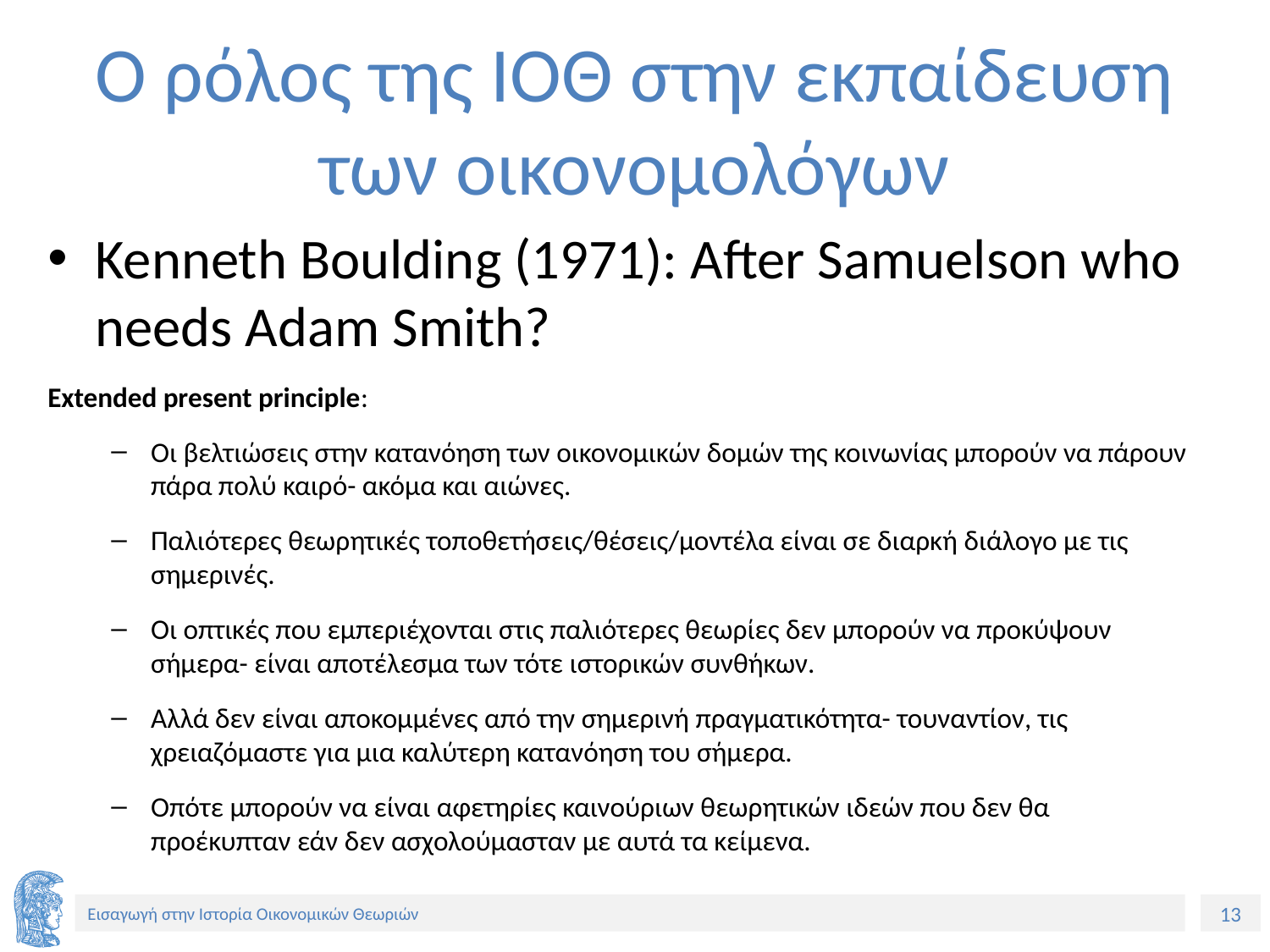

# Ο ρόλος της ΙΟΘ στην εκπαίδευση των οικονομολόγων
Kenneth Boulding (1971): After Samuelson who needs Adam Smith?
Extended present principle:
Οι βελτιώσεις στην κατανόηση των οικονομικών δομών της κοινωνίας μπορούν να πάρουν πάρα πολύ καιρό- ακόμα και αιώνες.
Παλιότερες θεωρητικές τοποθετήσεις/θέσεις/μοντέλα είναι σε διαρκή διάλογο με τις σημερινές.
Οι οπτικές που εμπεριέχονται στις παλιότερες θεωρίες δεν μπορούν να προκύψουν σήμερα- είναι αποτέλεσμα των τότε ιστορικών συνθήκων.
Αλλά δεν είναι αποκομμένες από την σημερινή πραγματικότητα- τουναντίον, τις χρειαζόμαστε για μια καλύτερη κατανόηση του σήμερα.
Οπότε μπορούν να είναι αφετηρίες καινούριων θεωρητικών ιδεών που δεν θα προέκυπταν εάν δεν ασχολούμασταν με αυτά τα κείμενα.